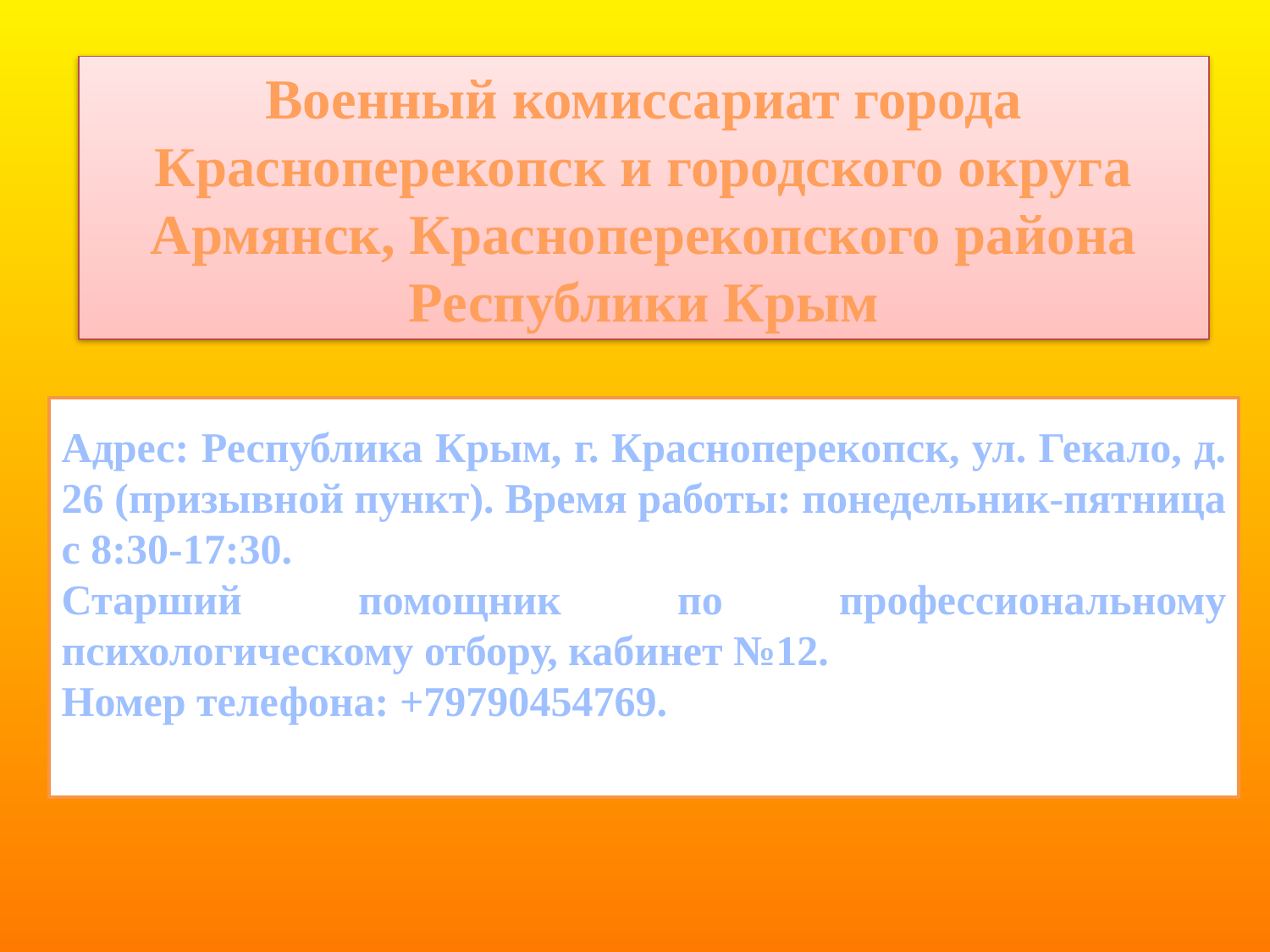

Военный комиссариат города Красноперекопск и городского округа Армянск, Красноперекопского района Республики Крым
Адрес: Республика Крым, г. Красноперекопск, ул. Гекало, д. 26 (призывной пункт). Время работы: понедельник-пятница с 8:30-17:30.
Старший помощник по профессиональному психологическому отбору, кабинет №12.
Номер телефона: +79790454769.